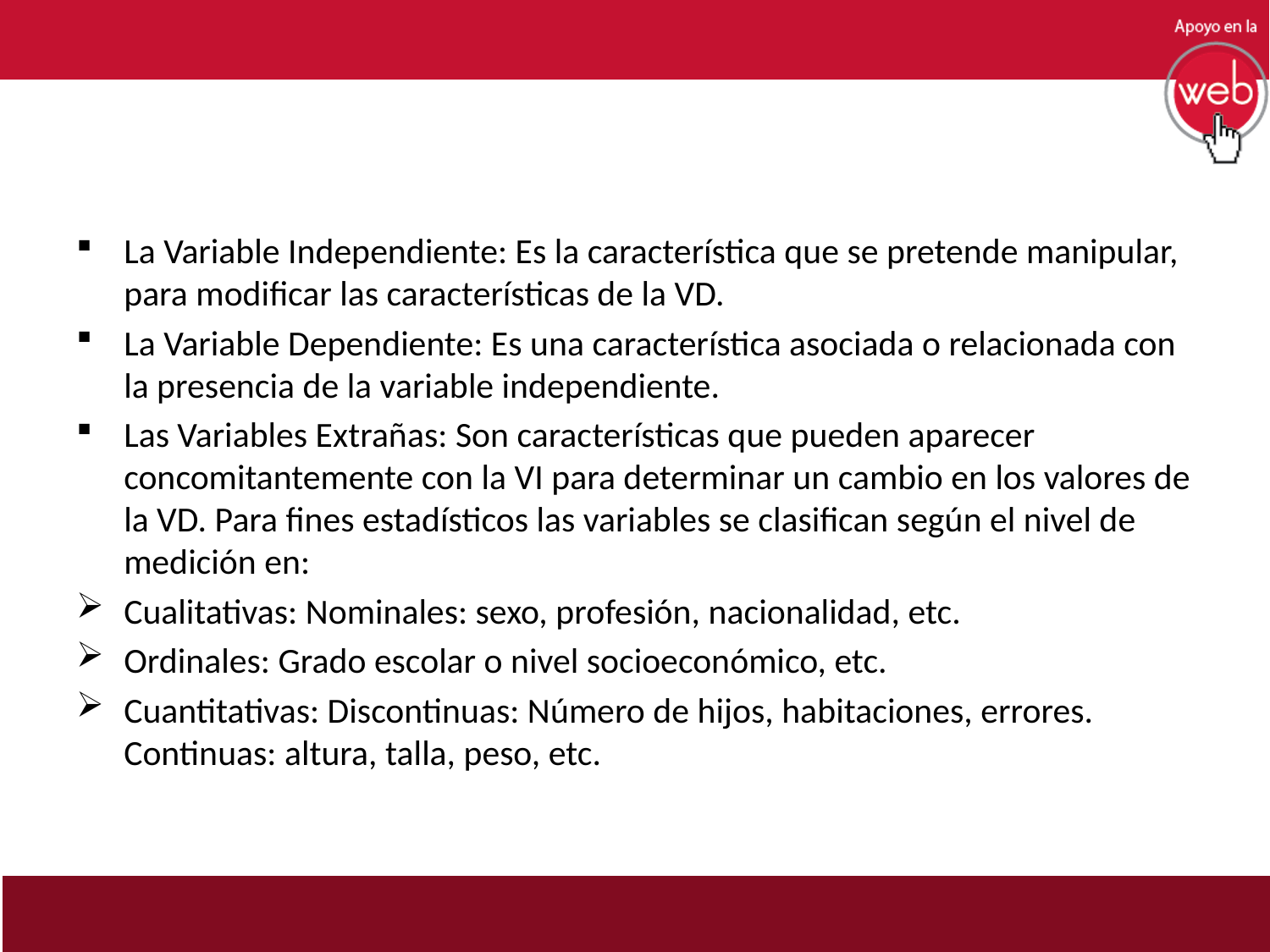

La Variable Independiente: Es la característica que se pretende manipular, para modificar las características de la VD.
La Variable Dependiente: Es una característica asociada o relacionada con la presencia de la variable independiente.
Las Variables Extrañas: Son características que pueden aparecer concomitantemente con la VI para determinar un cambio en los valores de la VD. Para fines estadísticos las variables se clasifican según el nivel de medición en:
Cualitativas: Nominales: sexo, profesión, nacionalidad, etc.
Ordinales: Grado escolar o nivel socioeconómico, etc.
Cuantitativas: Discontinuas: Número de hijos, habitaciones, errores. Continuas: altura, talla, peso, etc.